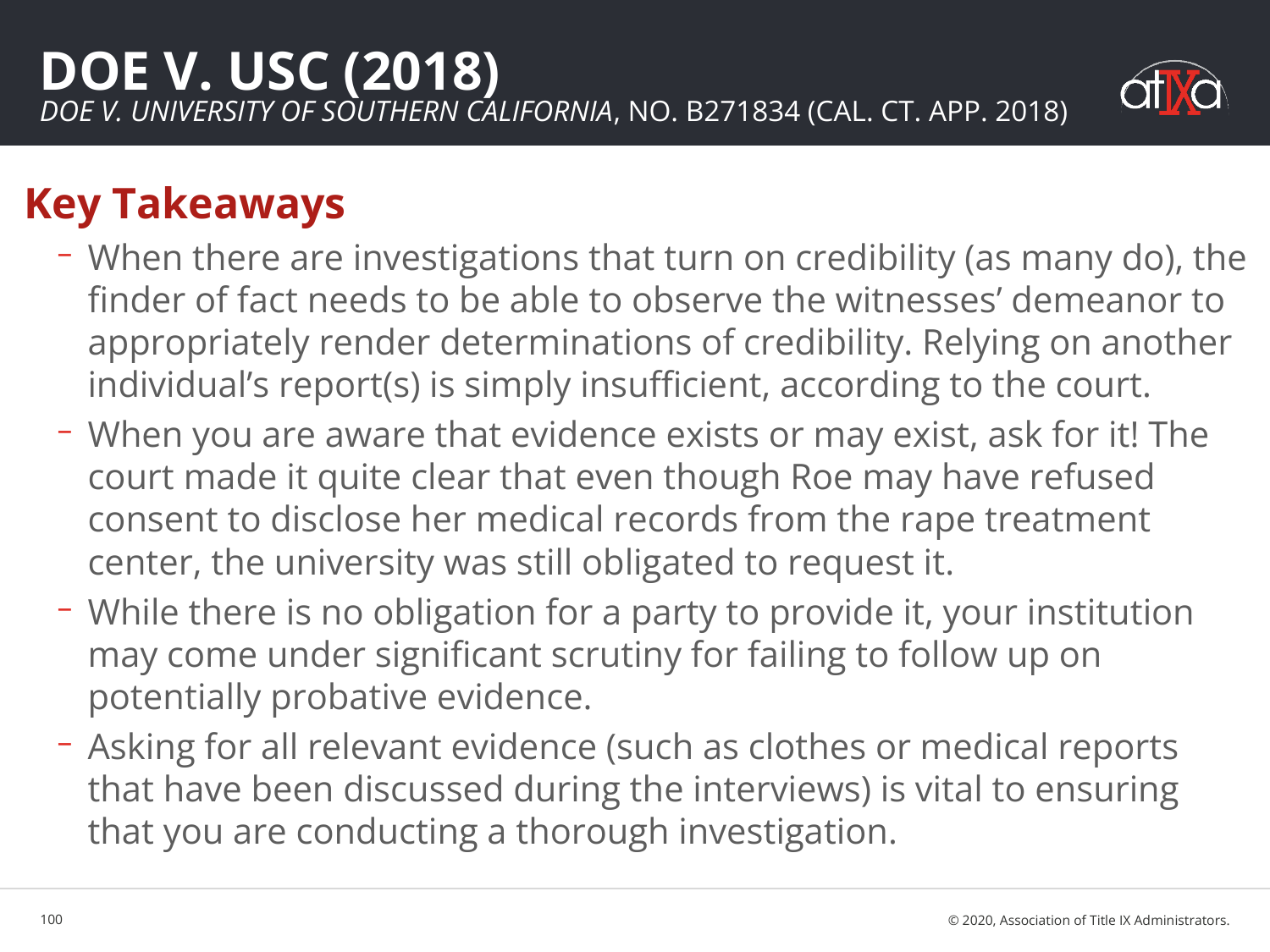

# Doe v. USC (2018) Doe v. University of Southern California, No. B271834 (CAL. Ct. APP. 2018)
Key Takeaways
When there are investigations that turn on credibility (as many do), the finder of fact needs to be able to observe the witnesses’ demeanor to appropriately render determinations of credibility. Relying on another individual’s report(s) is simply insufficient, according to the court.
When you are aware that evidence exists or may exist, ask for it! The court made it quite clear that even though Roe may have refused consent to disclose her medical records from the rape treatment center, the university was still obligated to request it.
While there is no obligation for a party to provide it, your institution may come under significant scrutiny for failing to follow up on potentially probative evidence.
Asking for all relevant evidence (such as clothes or medical reports that have been discussed during the interviews) is vital to ensuring that you are conducting a thorough investigation.